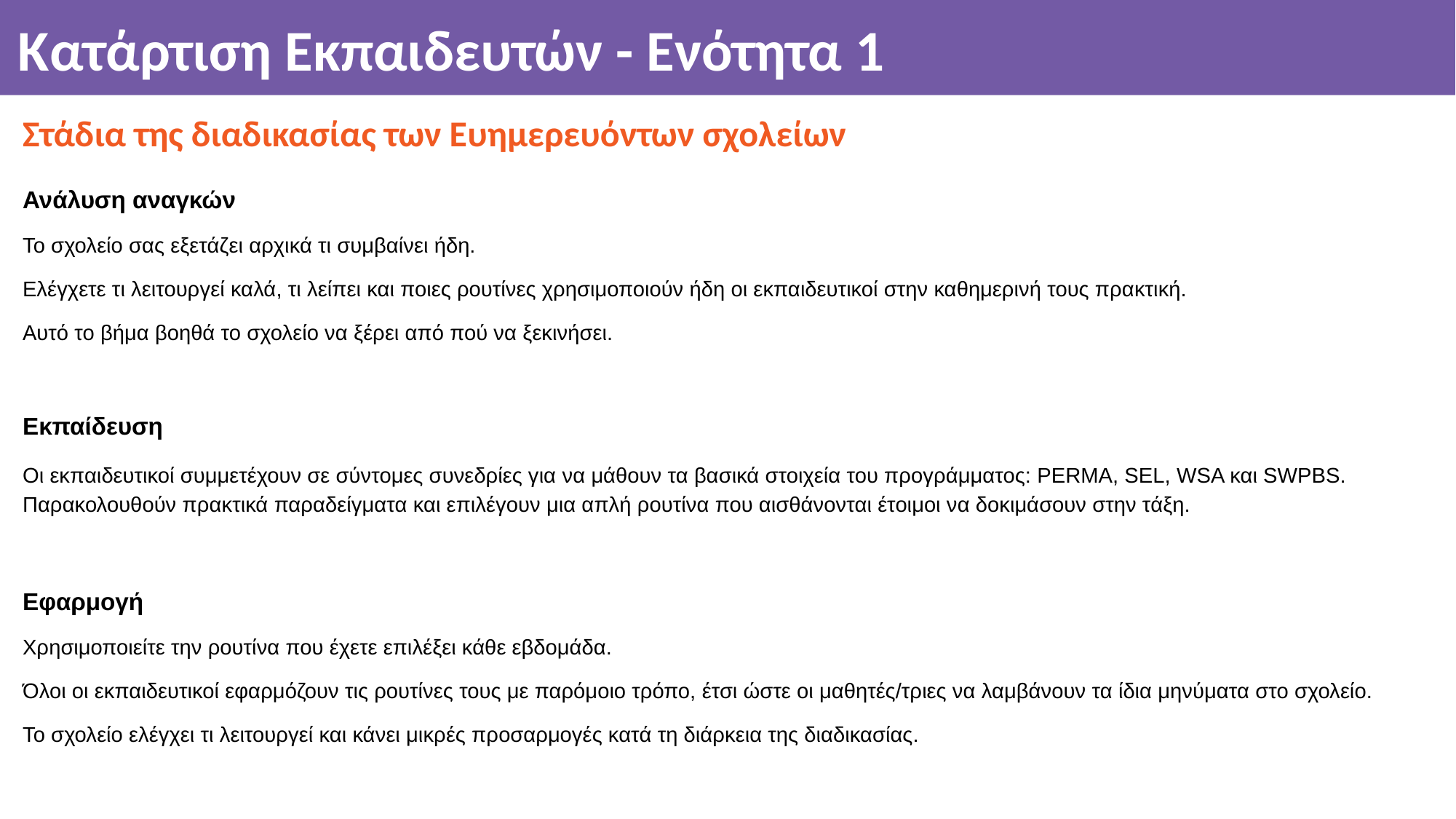

# Κατάρτιση Εκπαιδευτών - Ενότητα 1
Στάδια της διαδικασίας των Ευημερευόντων σχολείων
Ανάλυση αναγκών
Το σχολείο σας εξετάζει αρχικά τι συμβαίνει ήδη.
Ελέγχετε τι λειτουργεί καλά, τι λείπει και ποιες ρουτίνες χρησιμοποιούν ήδη οι εκπαιδευτικοί στην καθημερινή τους πρακτική.
Αυτό το βήμα βοηθά το σχολείο να ξέρει από πού να ξεκινήσει.

Εκπαίδευση
Οι εκπαιδευτικοί συμμετέχουν σε σύντομες συνεδρίες για να μάθουν τα βασικά στοιχεία του προγράμματος: PERMA, SEL, WSA και SWPBS. Παρακολουθούν πρακτικά παραδείγματα και επιλέγουν μια απλή ρουτίνα που αισθάνονται έτοιμοι να δοκιμάσουν στην τάξη.

Εφαρμογή
Χρησιμοποιείτε την ρουτίνα που έχετε επιλέξει κάθε εβδομάδα.
Όλοι οι εκπαιδευτικοί εφαρμόζουν τις ρουτίνες τους με παρόμοιο τρόπο, έτσι ώστε οι μαθητές/τριες να λαμβάνουν τα ίδια μηνύματα στο σχολείο.
Το σχολείο ελέγχει τι λειτουργεί και κάνει μικρές προσαρμογές κατά τη διάρκεια της διαδικασίας.